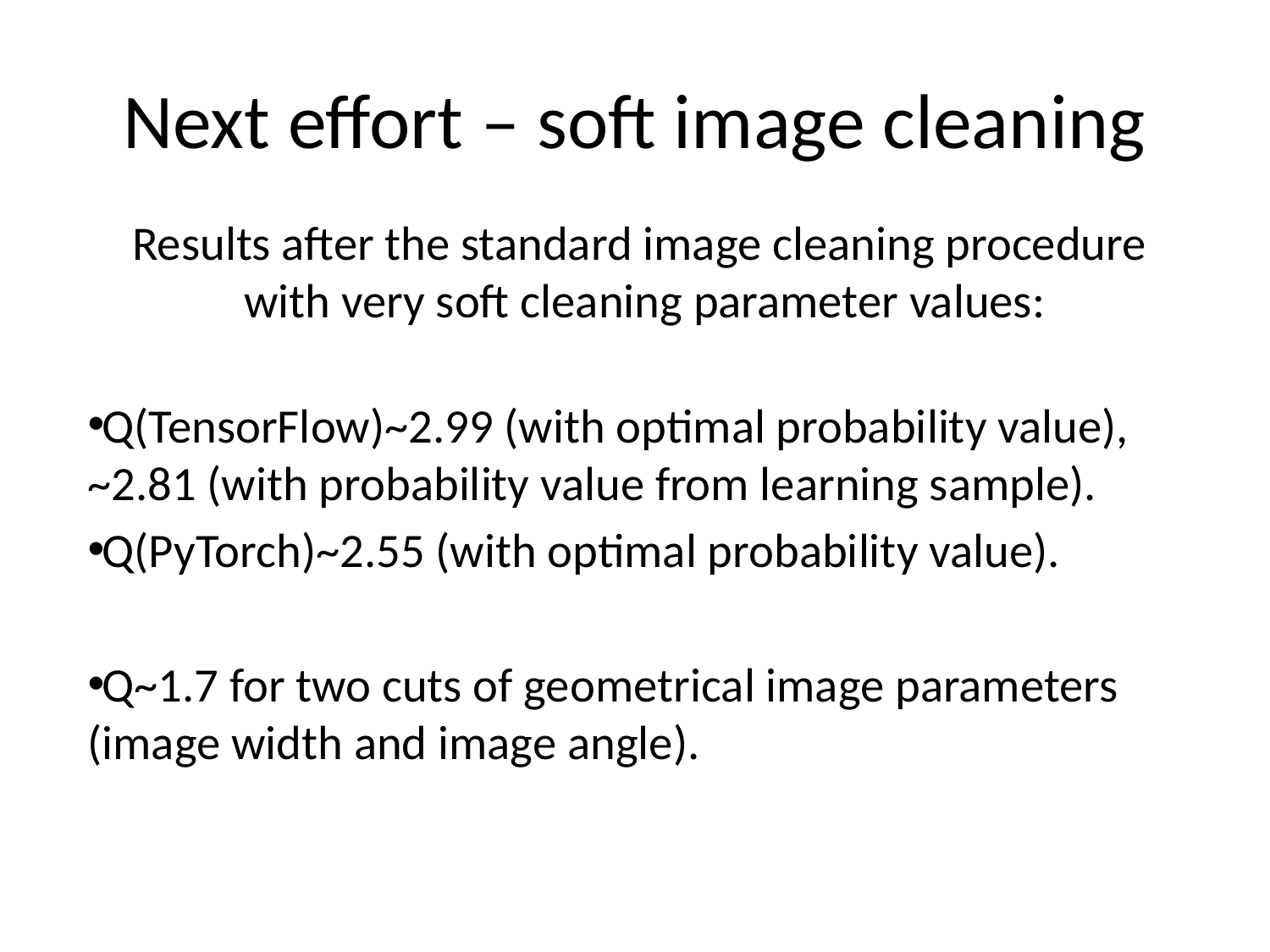

Next effort – soft image cleaning
Results after the standard image cleaning procedure
with very soft cleaning parameter values:
Q(TensorFlow)~2.99 (with optimal probability value), ~2.81 (with probability value from learning sample).
Q(PyTorch)~2.55 (with optimal probability value).

Q~1.7 for two cuts of geometrical image parameters (image width and image angle).